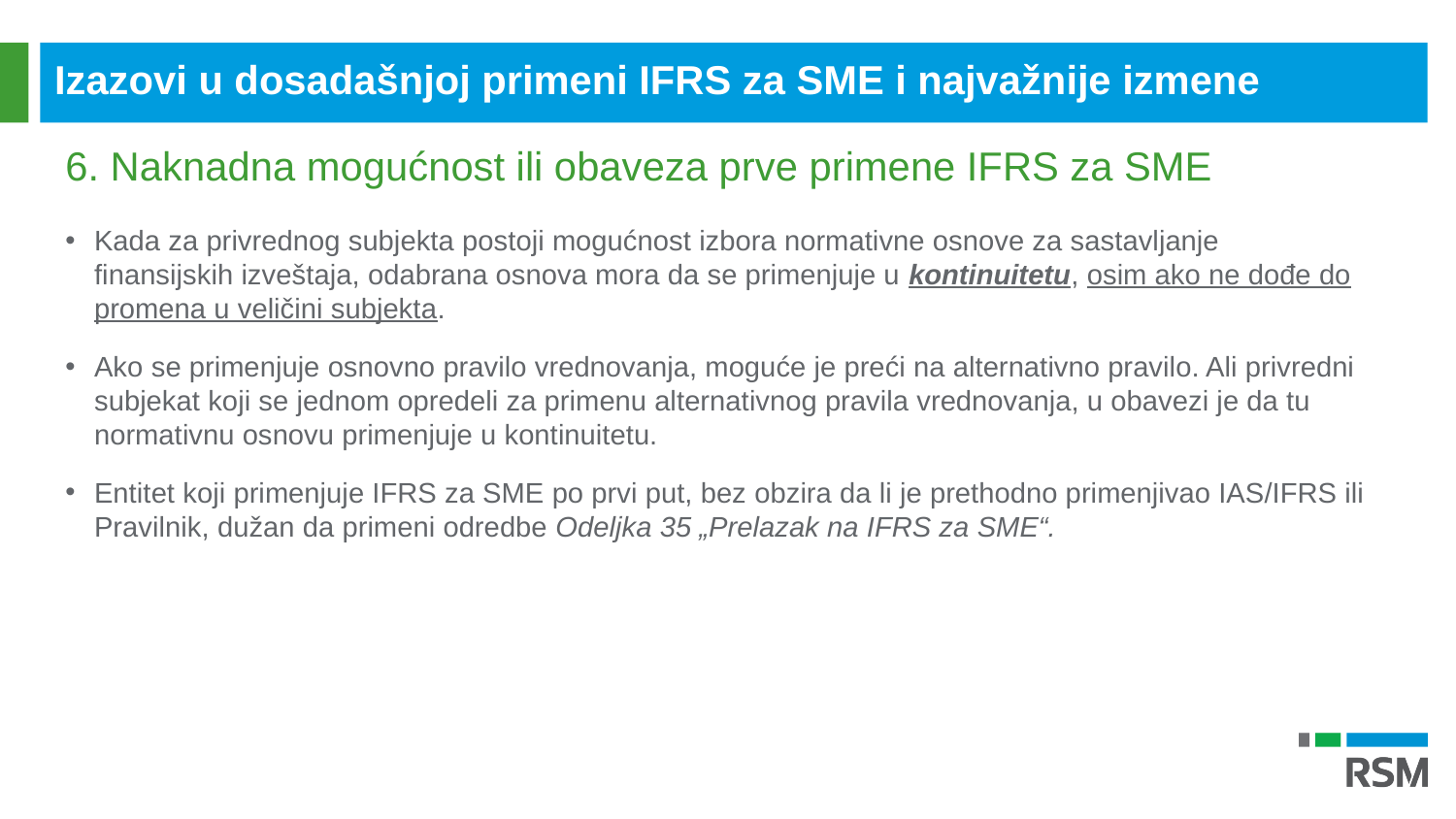

Izazovi u dosadašnjoj primeni IFRS za SME i najvažnije izmene
6. Naknadna mogućnost ili obaveza prve primene IFRS za SME
Kada za privrednog subjekta postoji mogućnost izbora normativne osnove za sastavljanje finansijskih izveštaja, odabrana osnova mora da se primenjuje u kontinuitetu, osim ako ne dođe do promena u veličini subjekta.
Ako se primenjuje osnovno pravilo vrednovanja, moguće je preći na alternativno pravilo. Ali privredni subjekat koji se jednom opredeli za primenu alternativnog pravila vrednovanja, u obavezi je da tu normativnu osnovu primenjuje u kontinuitetu.
Entitet koji primenjuje IFRS za SME po prvi put, bez obzira da li je prethodno primenjivao IAS/IFRS ili Pravilnik, dužan da primeni odredbe Odeljka 35 „Prelazak na IFRS za SME“.